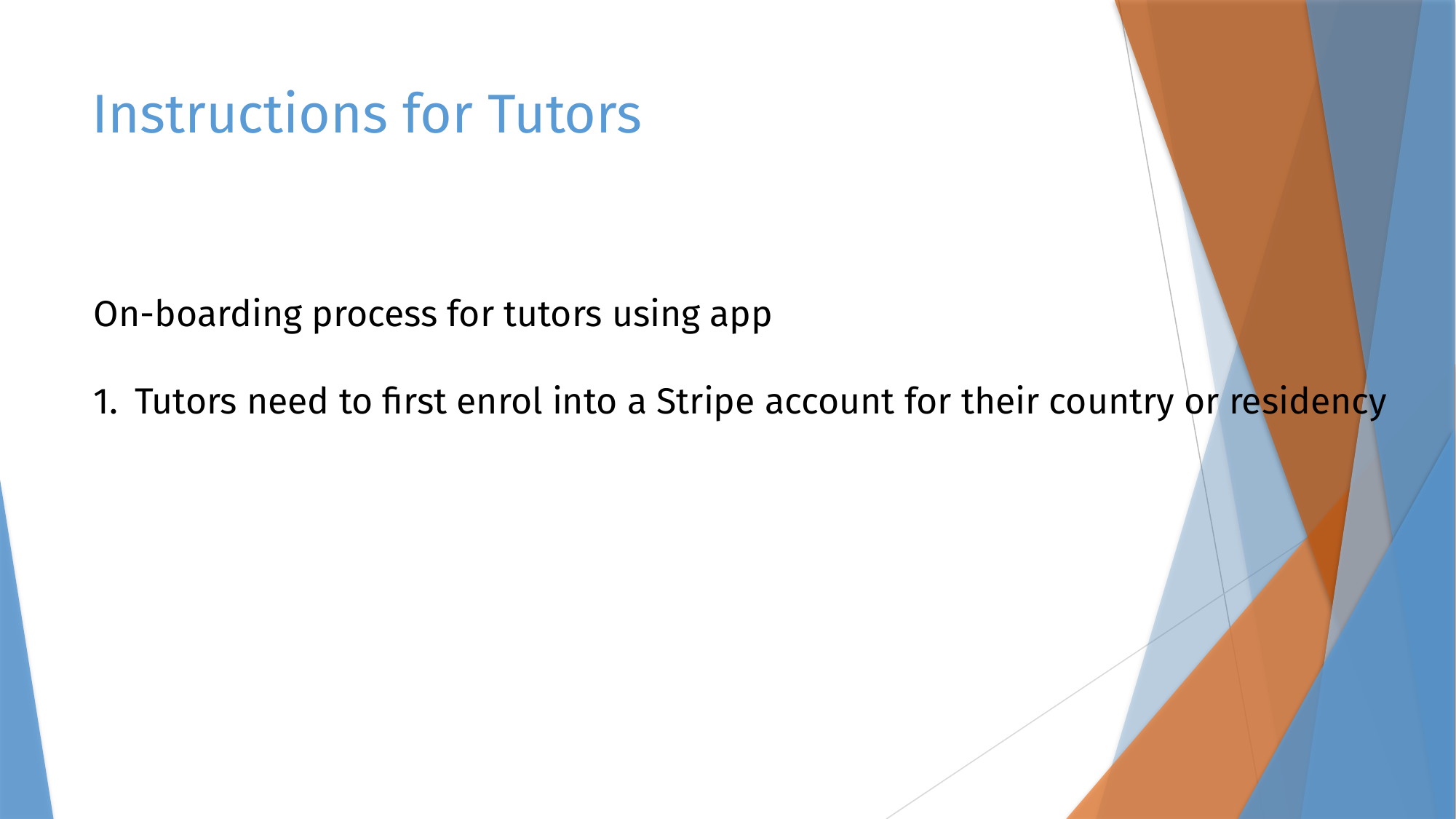

# Instructions for Tutors
On-boarding process for tutors using app
Tutors need to first enrol into a Stripe account for their country or residency